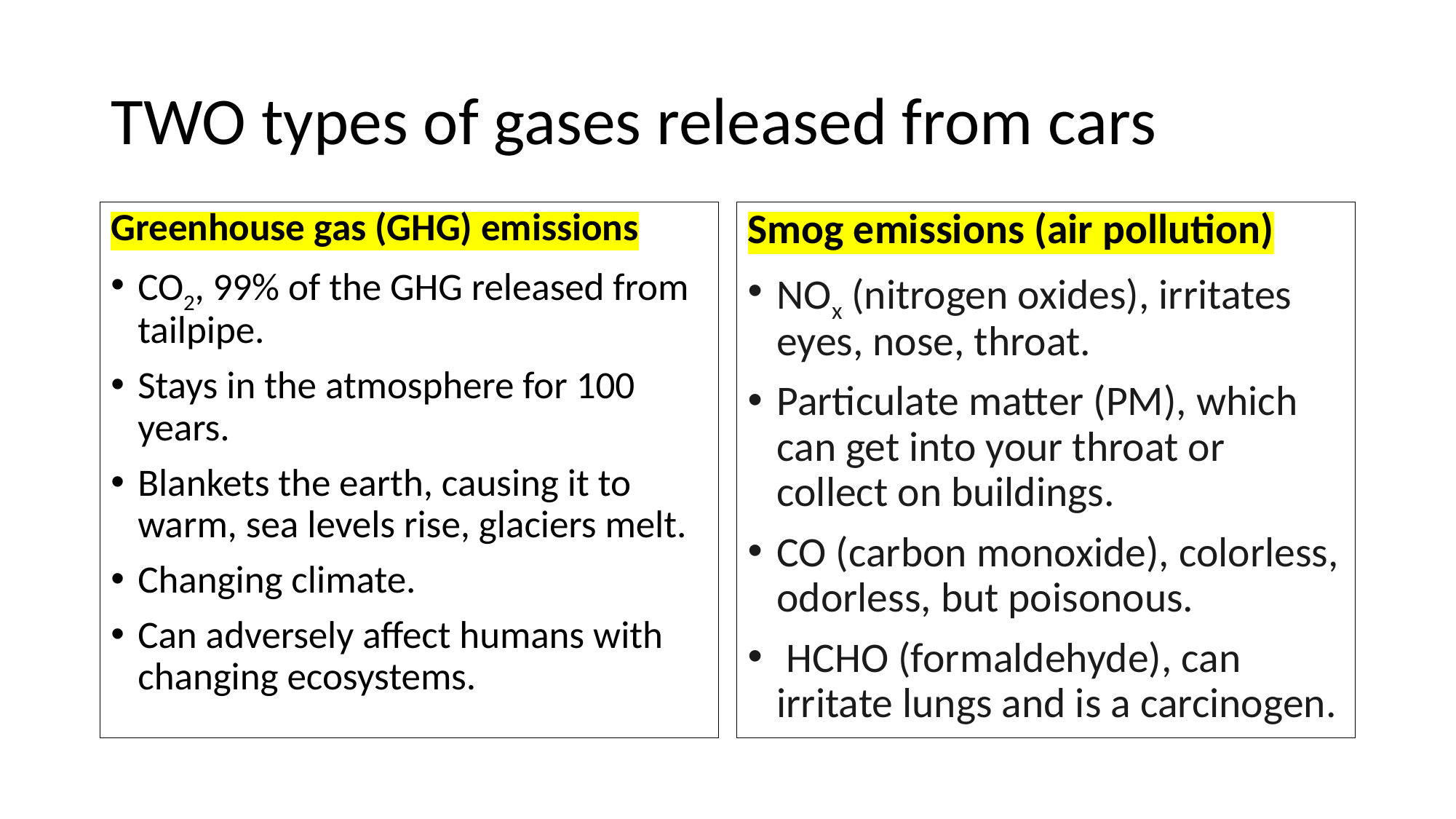

# TWO types of gases released from cars
Greenhouse gas (GHG) emissions
CO2, 99% of the GHG released from tailpipe.
Stays in the atmosphere for 100 years.
Blankets the earth, causing it to warm, sea levels rise, glaciers melt.
Changing climate.
Can adversely affect humans with changing ecosystems.
Smog emissions (air pollution)
NOx (nitrogen oxides), irritates eyes, nose, throat.
Particulate matter (PM), which can get into your throat or collect on buildings.
CO (carbon monoxide), colorless, odorless, but poisonous.
 HCHO (formaldehyde), can irritate lungs and is a carcinogen.